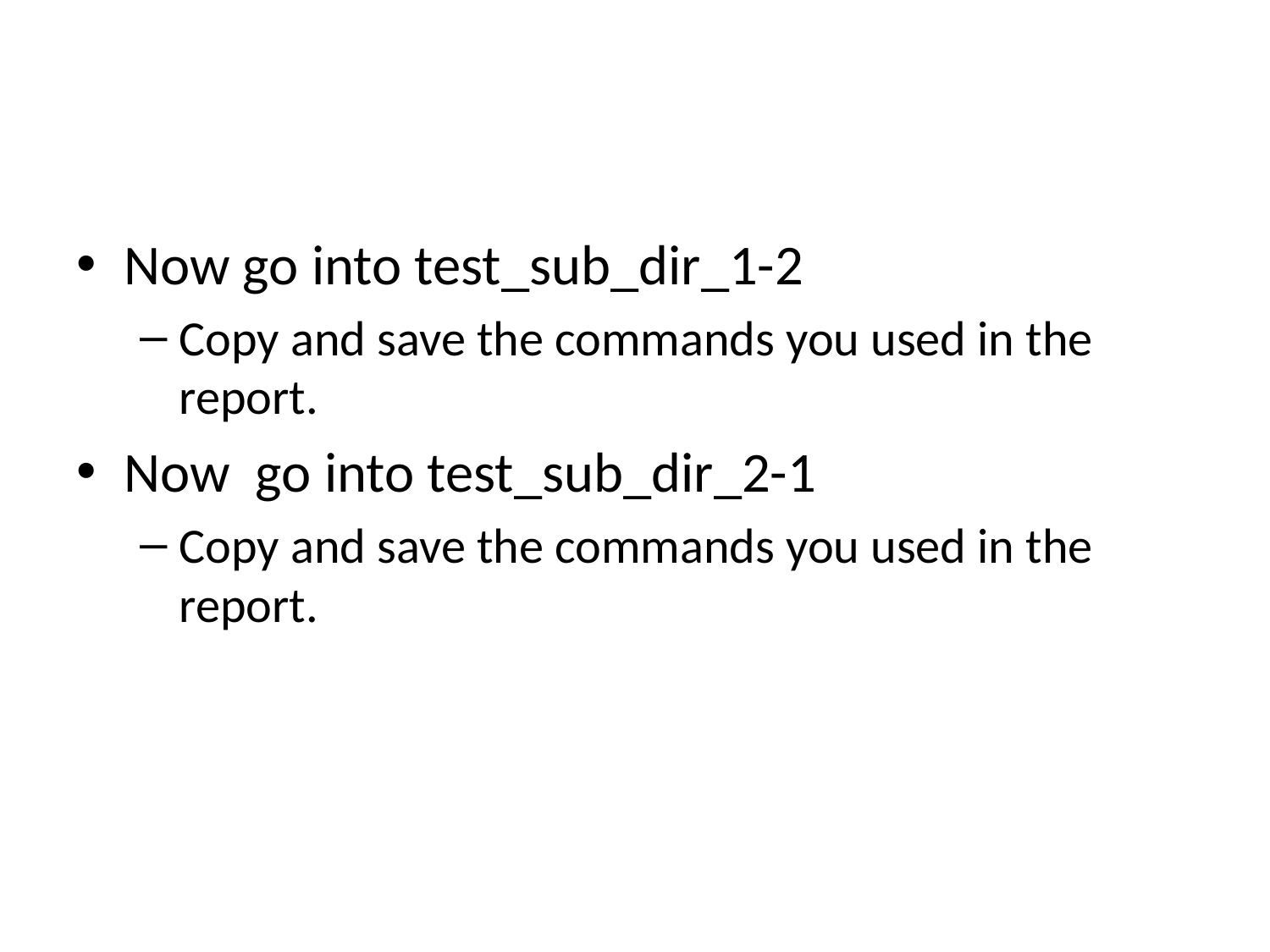

#
Now go into test_sub_dir_1-2
Copy and save the commands you used in the report.
Now  go into test_sub_dir_2-1
Copy and save the commands you used in the report.